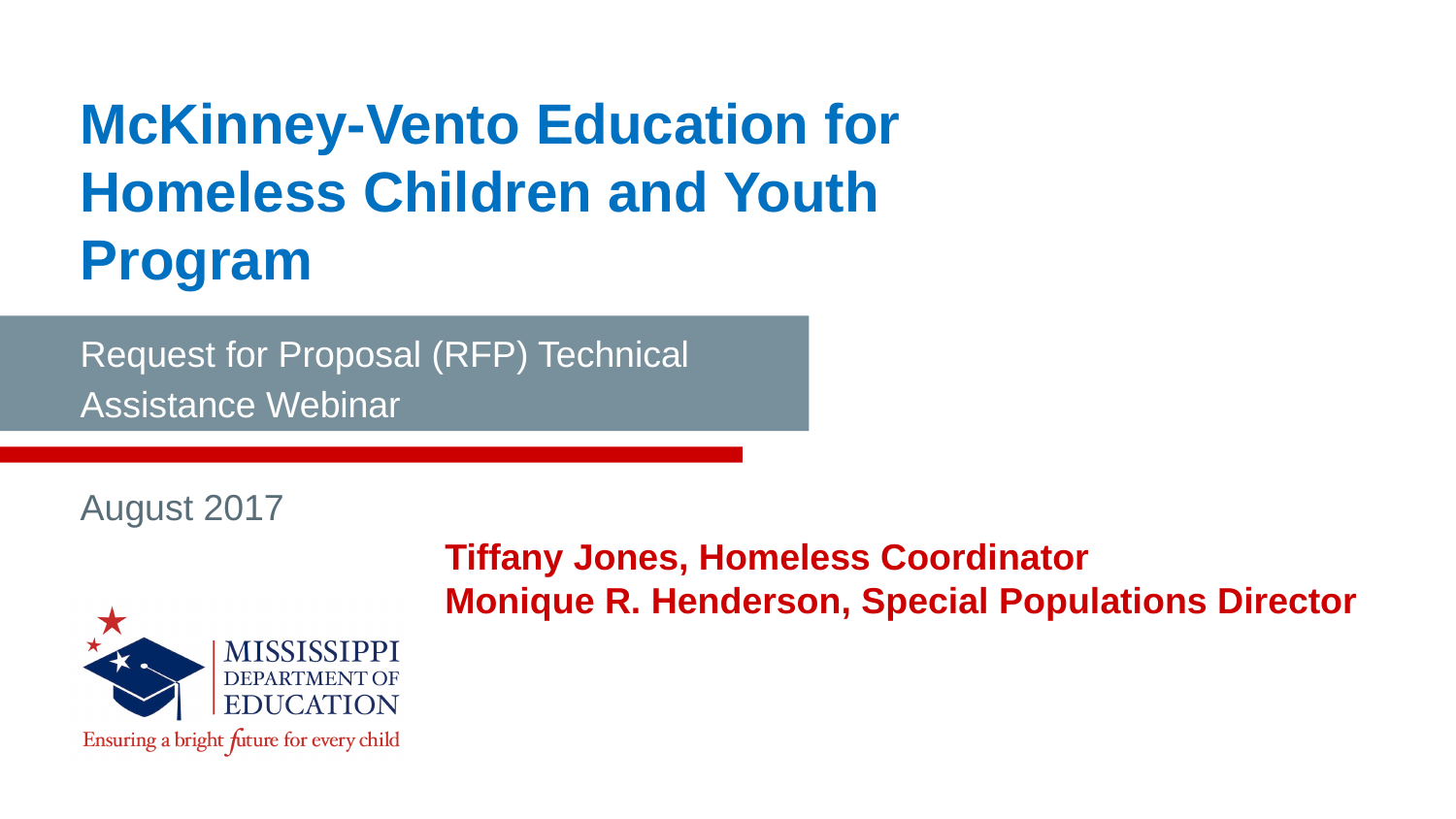

McKinney-Vento Education for Homeless Children and Youth Program
Request for Proposal (RFP) Technical Assistance Webinar
August 2017
Tiffany Jones, Homeless Coordinator
Monique R. Henderson, Special Populations Director